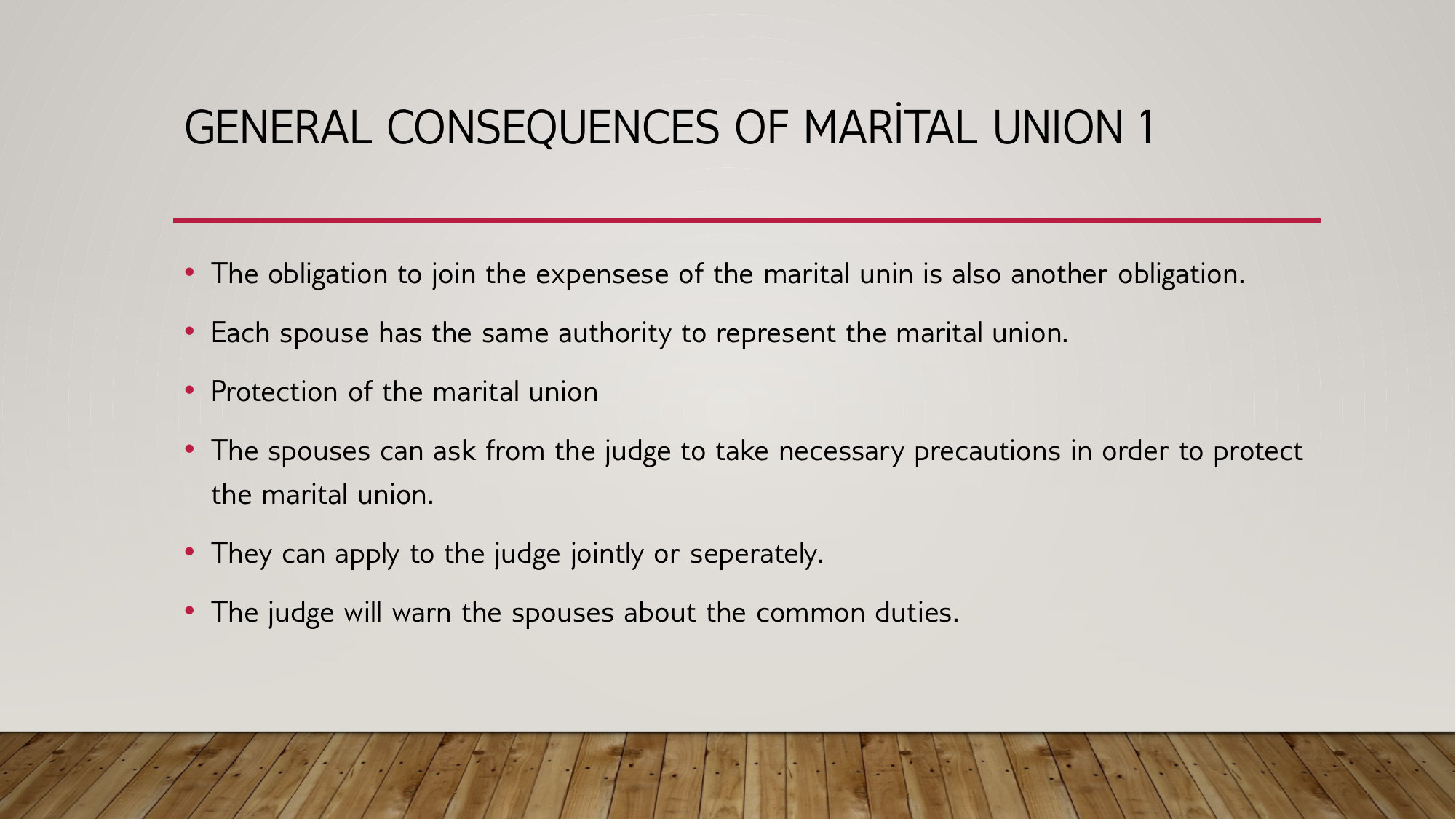

# General consequences of marital unıon 1
The obligation to join the expensese of the marital unin is also another obligation.
Each spouse has the same authority to represent the marital union.
Protection of the marital union
The spouses can ask from the judge to take necessary precautions in order to protect the marital union.
They can apply to the judge jointly or seperately.
The judge will warn the spouses about the common duties.